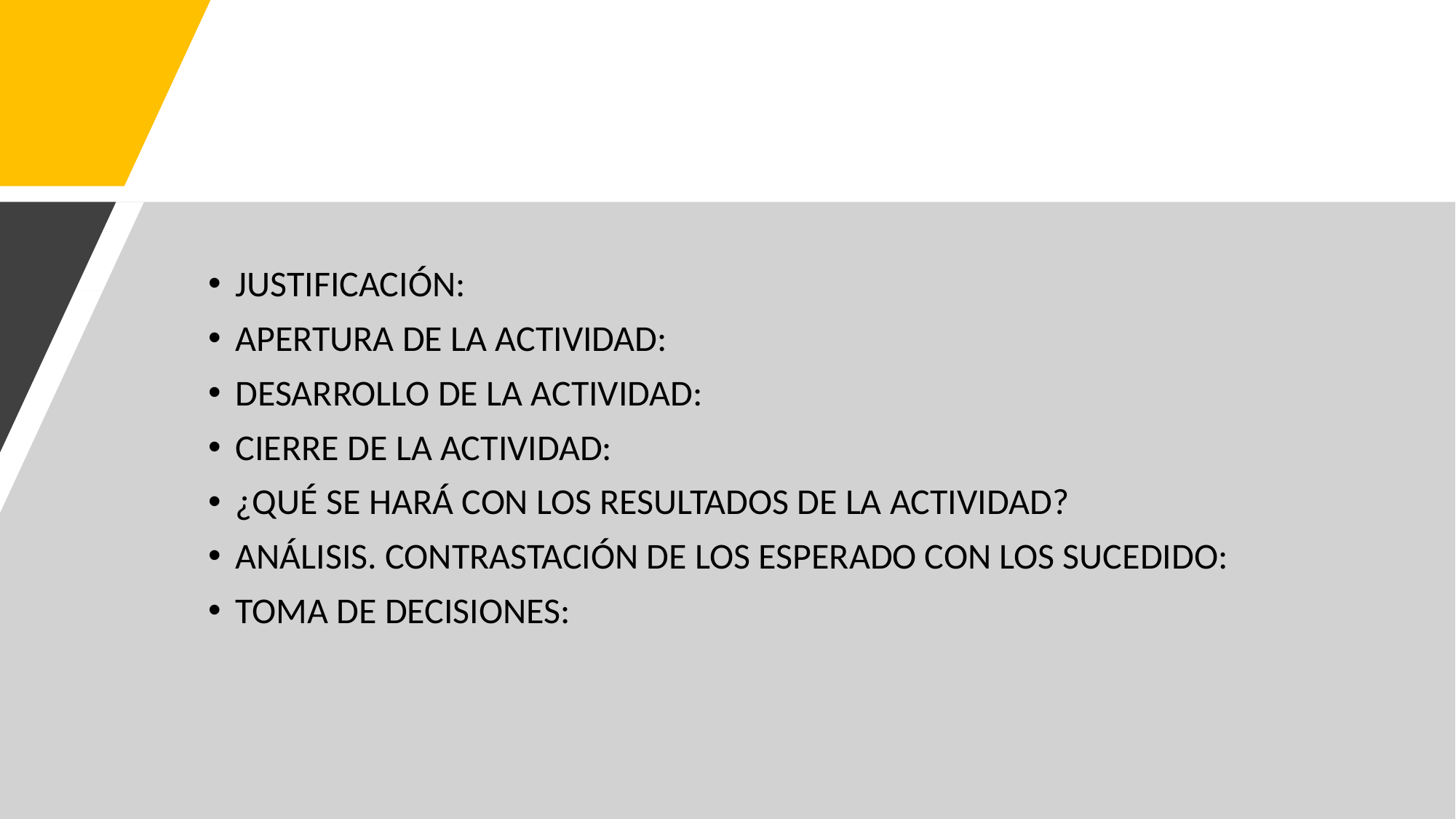

JUSTIFICACIÓN:
APERTURA DE LA ACTIVIDAD:
DESARROLLO DE LA ACTIVIDAD:
CIERRE DE LA ACTIVIDAD:
¿QUÉ SE HARÁ CON LOS RESULTADOS DE LA ACTIVIDAD?
ANÁLISIS. CONTRASTACIÓN DE LOS ESPERADO CON LOS SUCEDIDO:
TOMA DE DECISIONES: